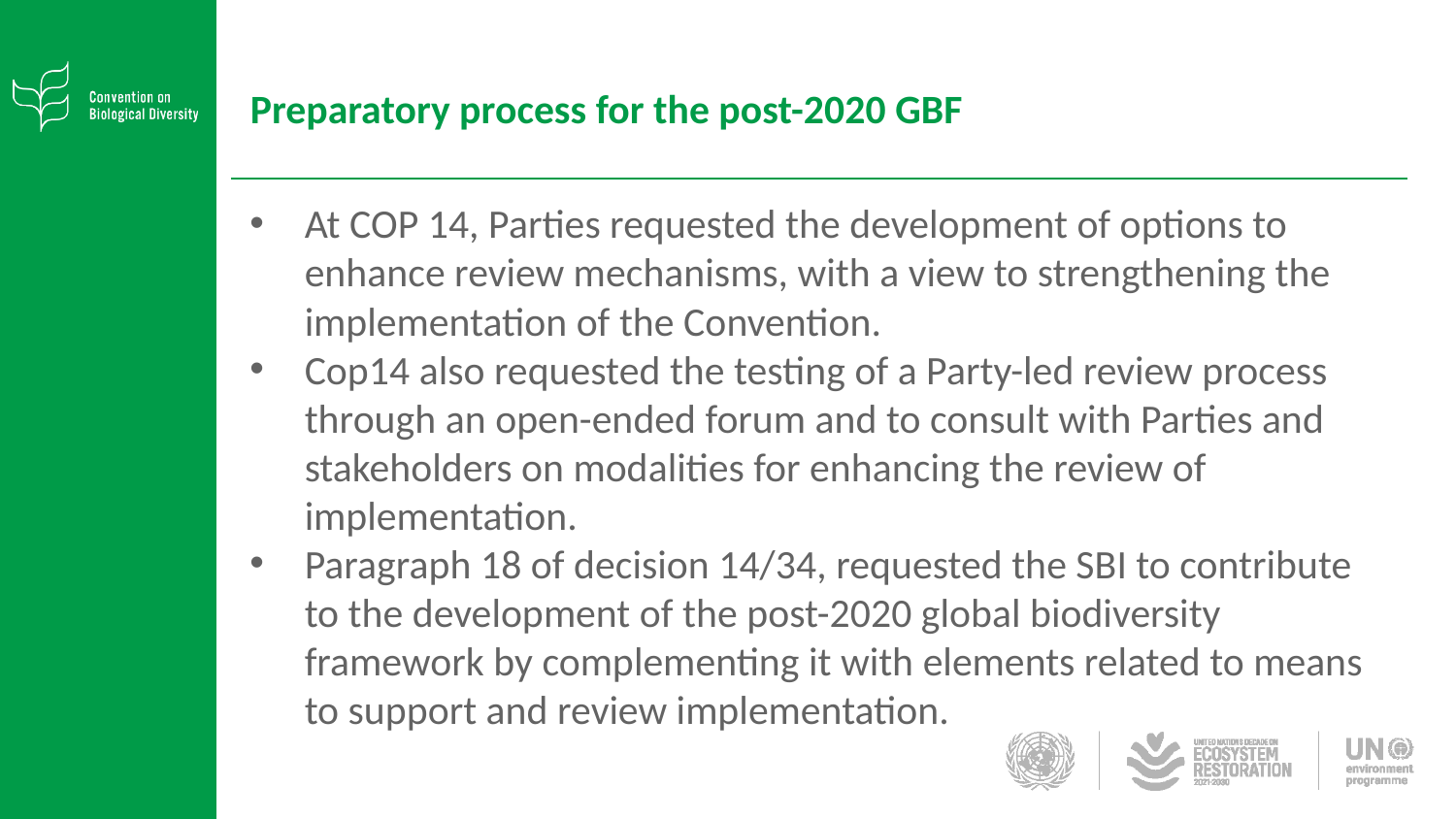

# Preparatory process for the post-2020 GBF
At COP 14, Parties requested the development of options to enhance review mechanisms, with a view to strengthening the implementation of the Convention.
Cop14 also requested the testing of a Party-led review process through an open-ended forum and to consult with Parties and stakeholders on modalities for enhancing the review of implementation.
Paragraph 18 of decision 14/34, requested the SBI to contribute to the development of the post-2020 global biodiversity framework by complementing it with elements related to means to support and review implementation.